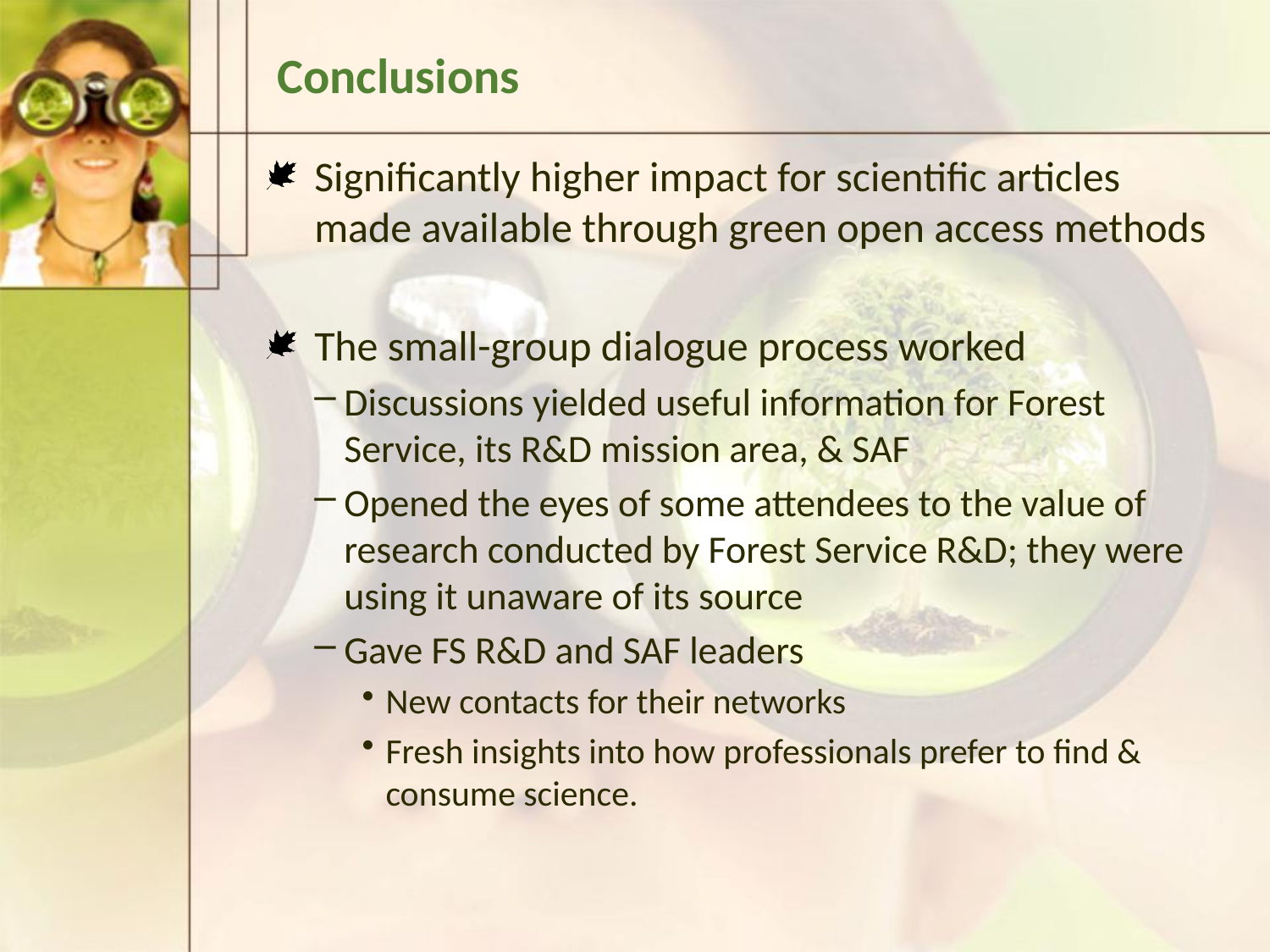

# Conclusions
Significantly higher impact for scientific articles made available through green open access methods

The small-group dialogue process worked
Discussions yielded useful information for Forest Service, its R&D mission area, & SAF
Opened the eyes of some attendees to the value of research conducted by Forest Service R&D; they were using it unaware of its source
Gave FS R&D and SAF leaders
New contacts for their networks
Fresh insights into how professionals prefer to find & consume science.